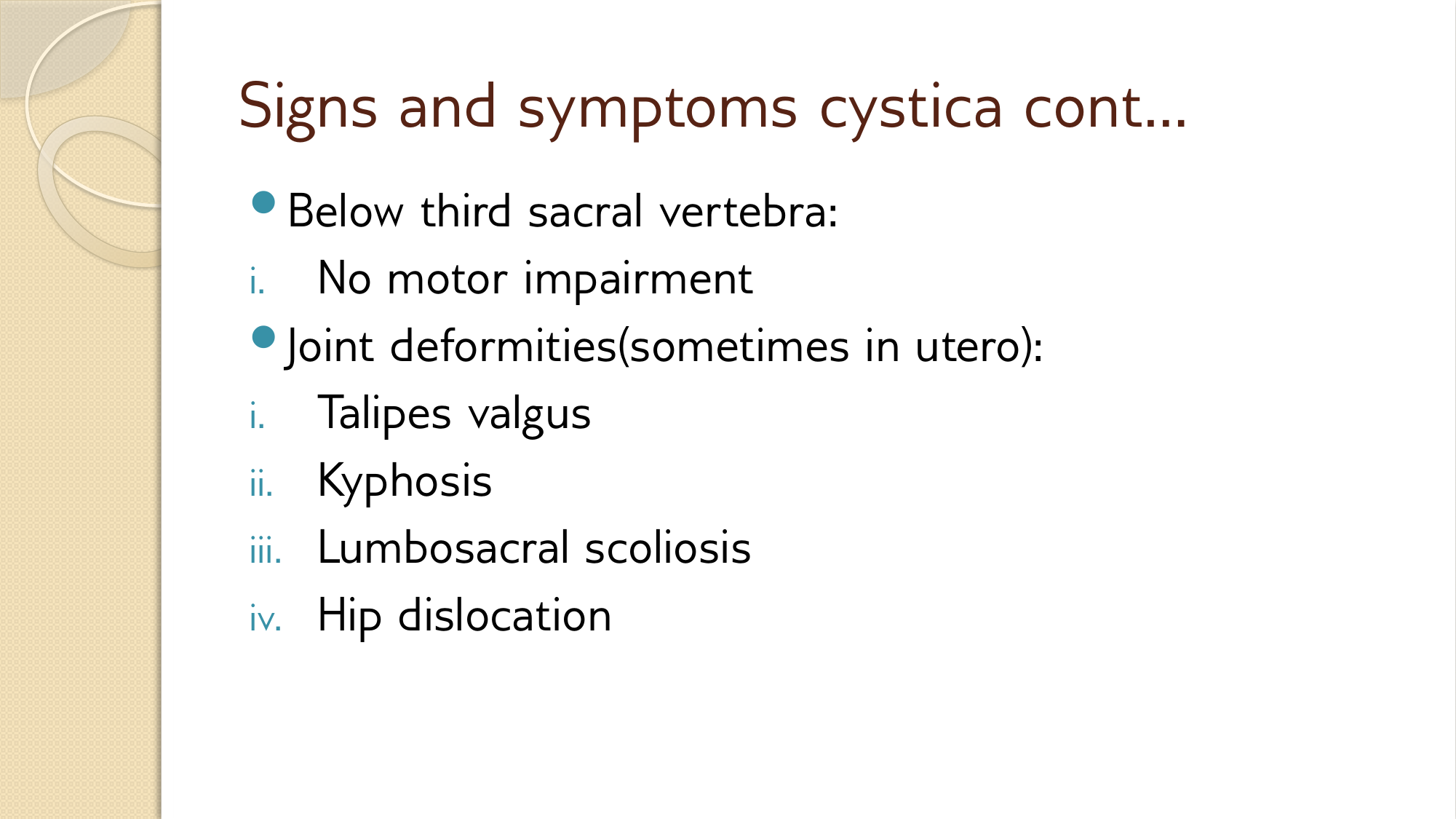

# Signs and symptoms cystica cont…
Below third sacral vertebra:
No motor impairment
Joint deformities(sometimes in utero):
Talipes valgus
Kyphosis
Lumbosacral scoliosis
Hip dislocation